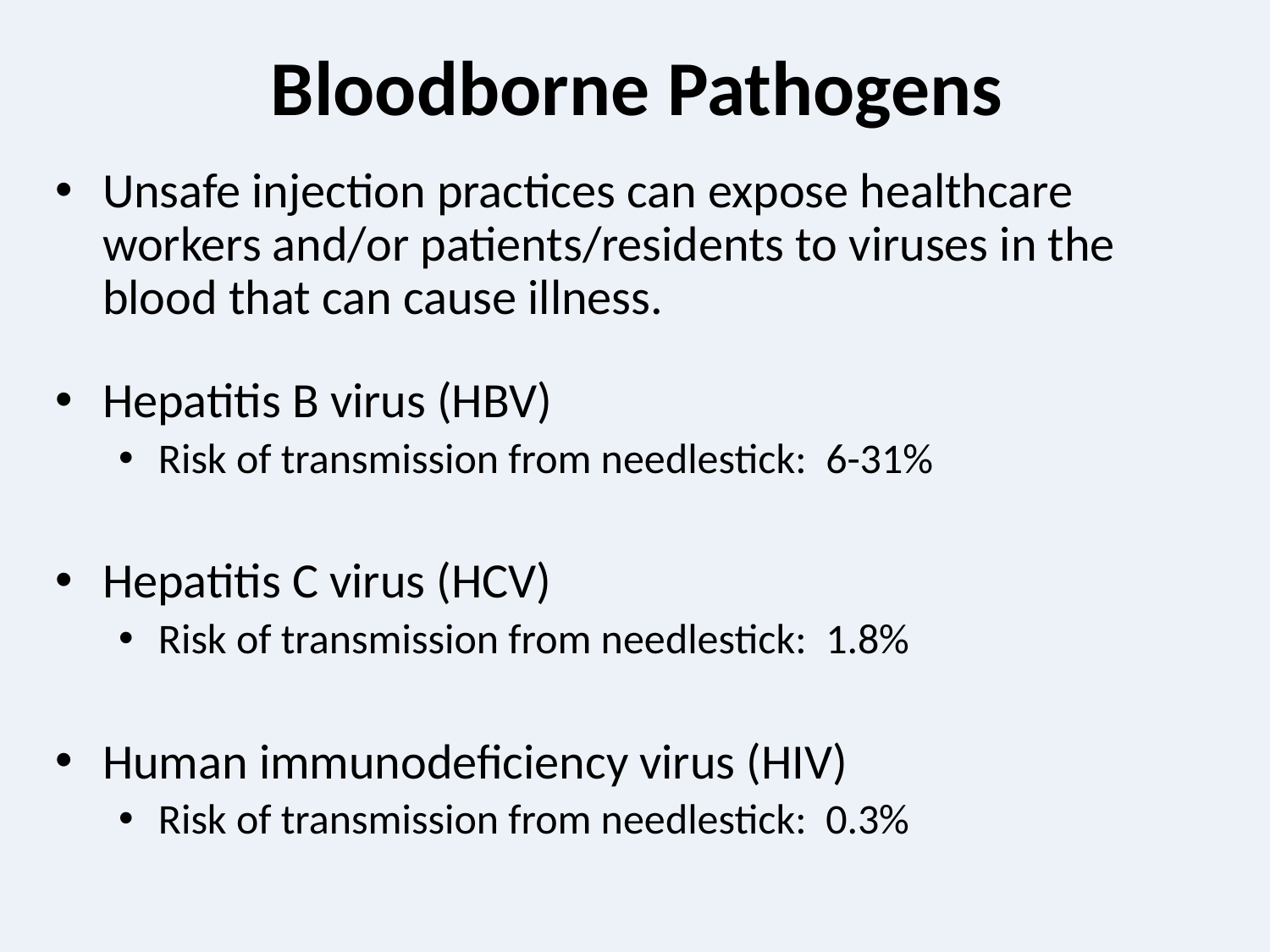

# Bloodborne Pathogens
Unsafe injection practices can expose healthcare workers and/or patients/residents to viruses in the blood that can cause illness.

Hepatitis B virus (HBV)
Risk of transmission from needlestick:  6-31%

Hepatitis C virus (HCV)
Risk of transmission from needlestick:  1.8%

Human immunodeficiency virus (HIV)
Risk of transmission from needlestick:  0.3%